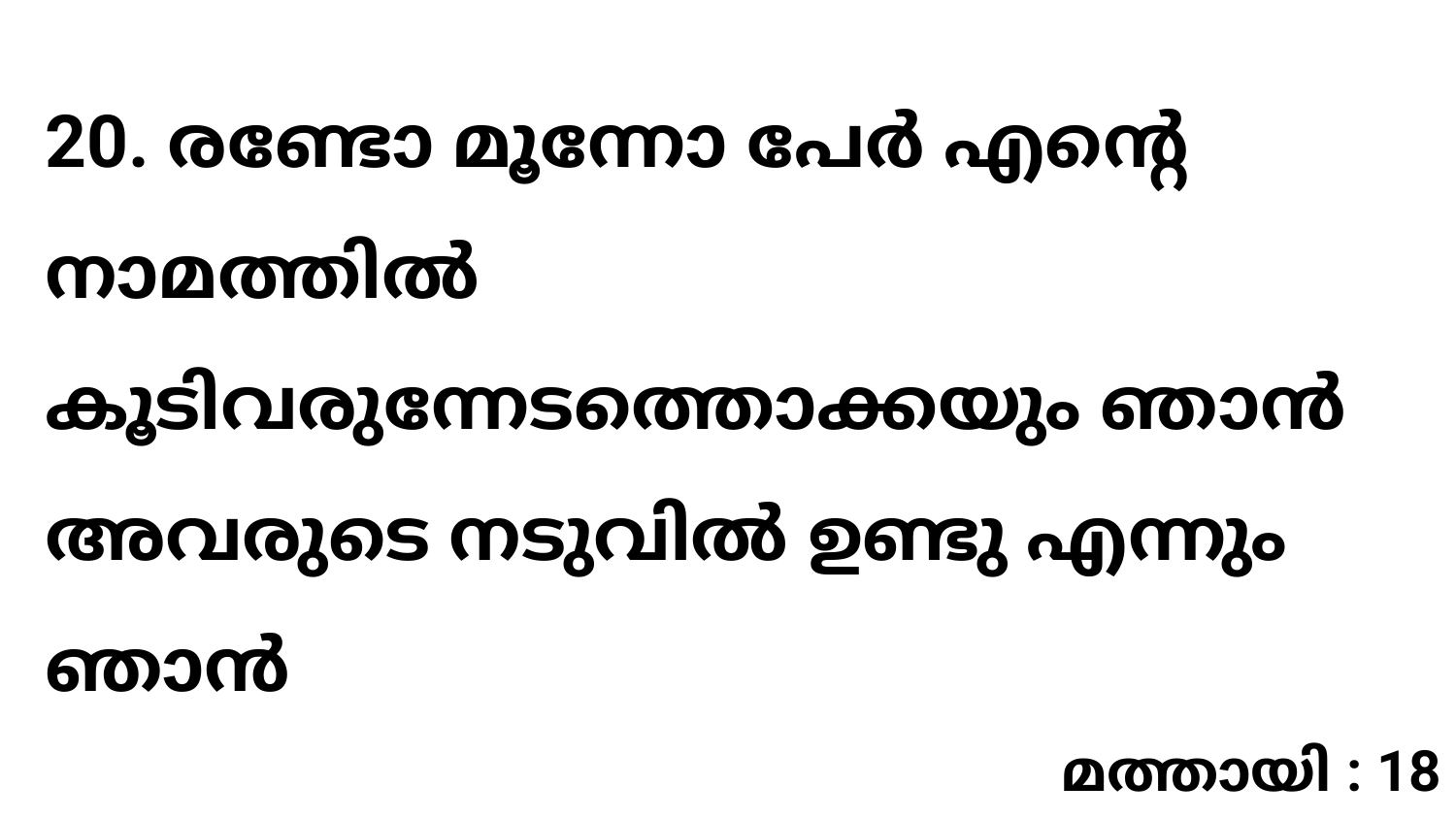

20. രണ്ടോ മൂന്നോ പേർ എന്റെ നാമത്തിൽ കൂടിവരുന്നേടത്തൊക്കയും ഞാൻ അവരുടെ നടുവിൽ ഉണ്ടു എന്നും ഞാൻ
മത്തായി : 18